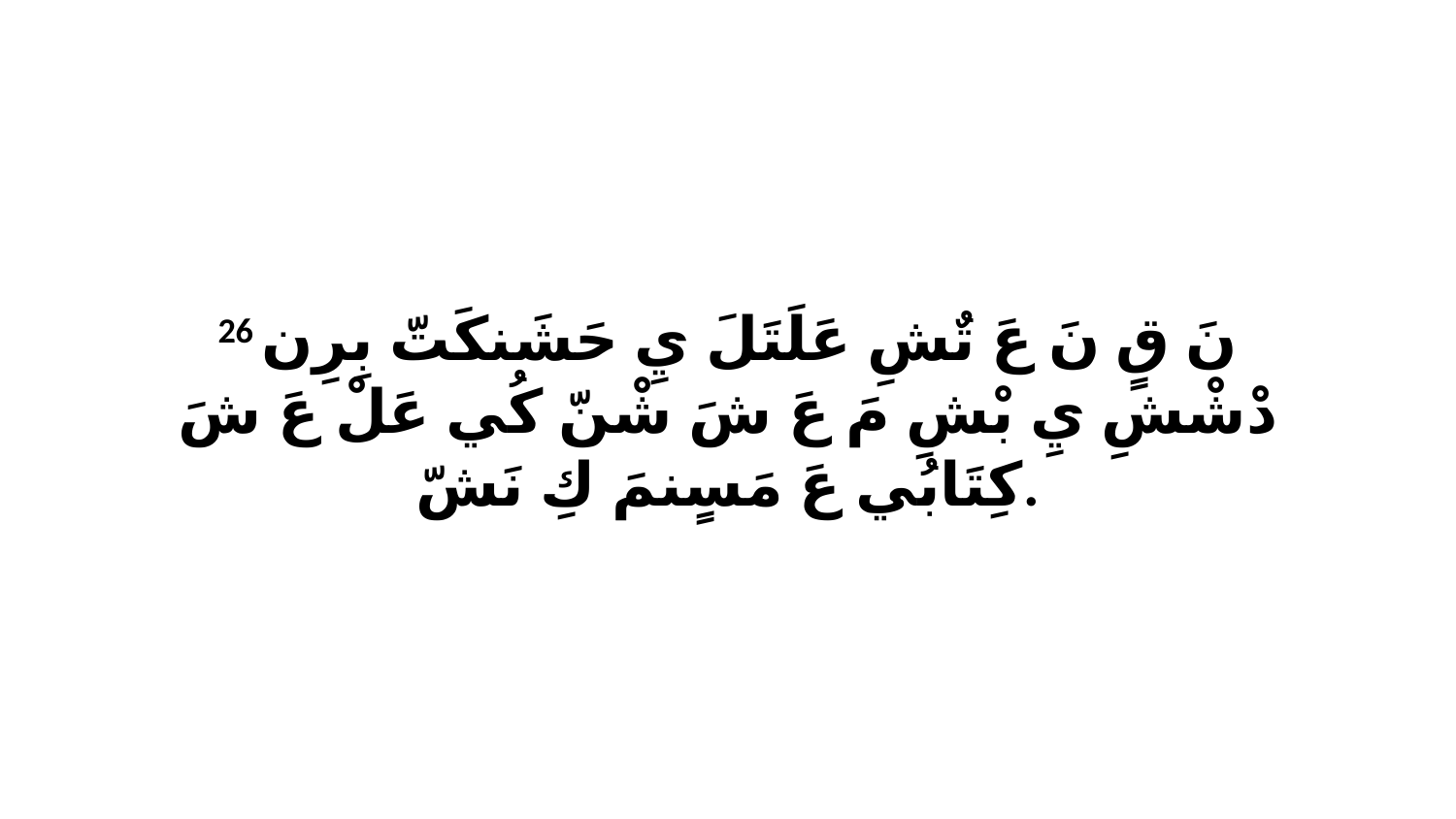

26 نَ قٍ نَ عَ تٌشِ عَلَتَلَ يِ حَشَنكَتّ بِرِن دْشْشِ يِ بْشِ مَ عَ شَ شْنّ كُي عَلْ عَ شَ كِتَابُي عَ مَسٍنمَ كِ نَشّ.